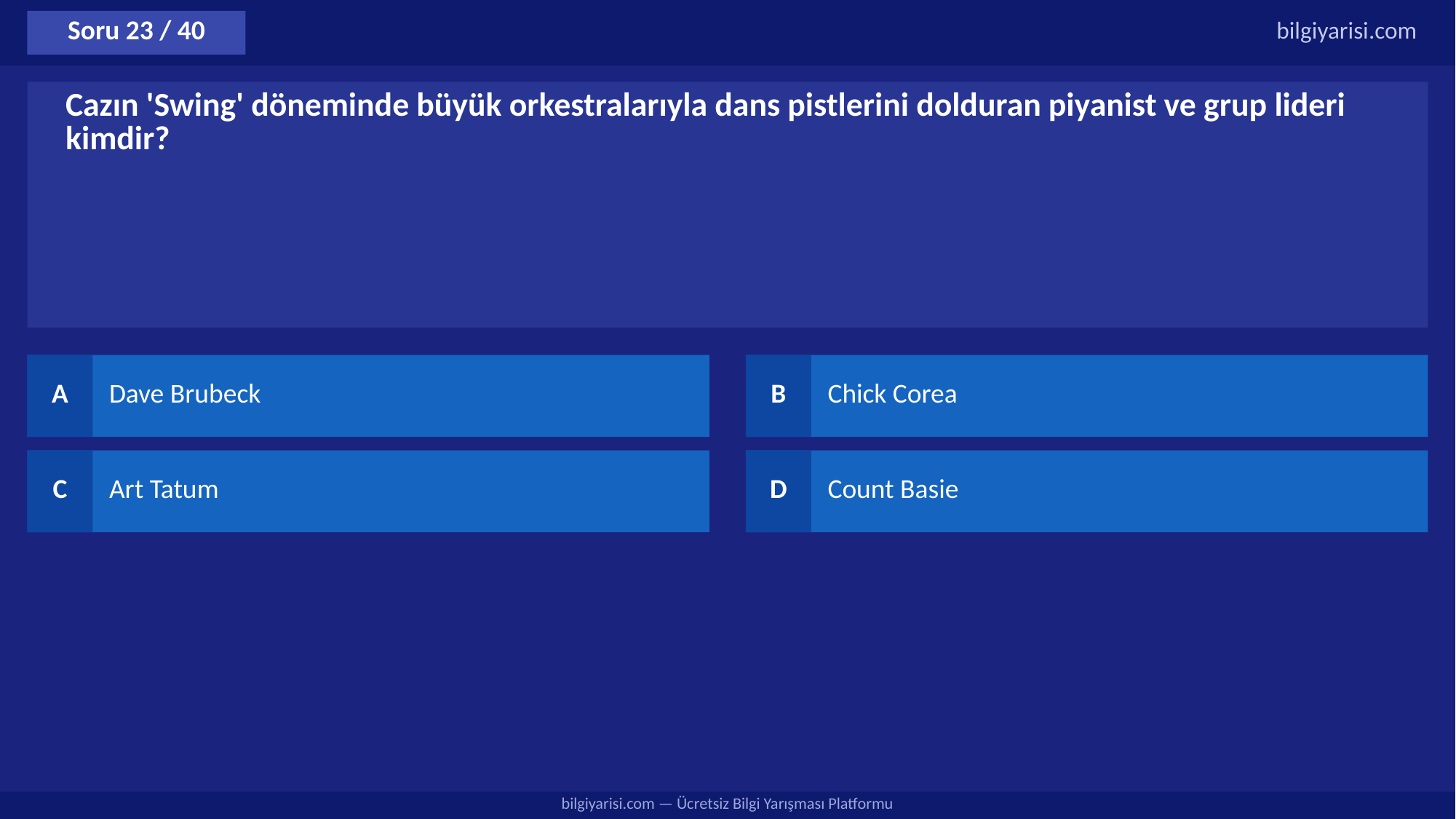

Soru 23 / 40
bilgiyarisi.com

Cazın 'Swing' döneminde büyük orkestralarıyla dans pistlerini dolduran piyanist ve grup lideri kimdir?

A
Dave Brubeck

B
Chick Corea

C
Art Tatum

D
Count Basie
bilgiyarisi.com — Ücretsiz Bilgi Yarışması Platformu